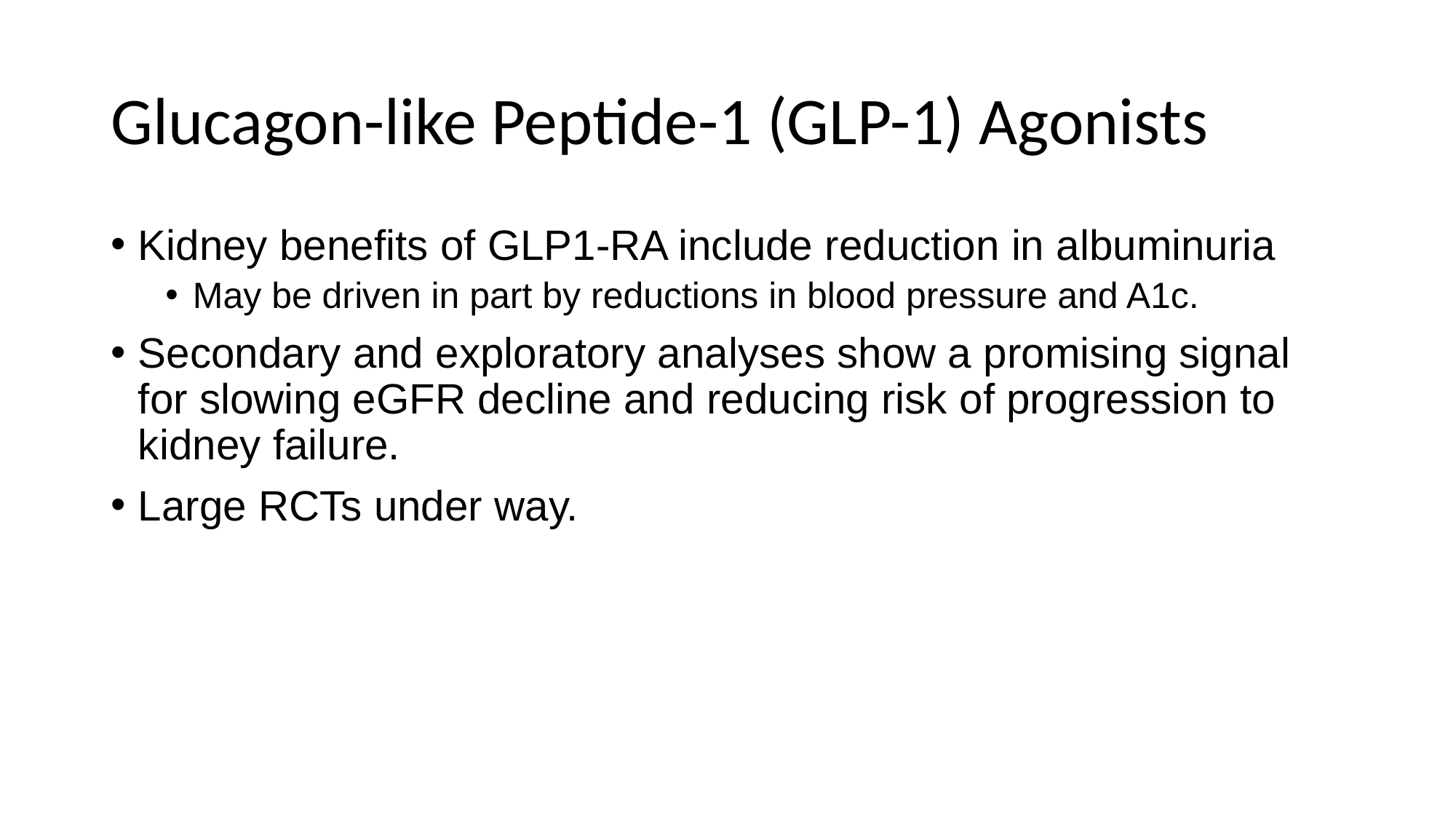

# Glucagon-like Peptide-1 (GLP-1) Agonists
Kidney benefits of GLP1-RA include reduction in albuminuria
May be driven in part by reductions in blood pressure and A1c.
Secondary and exploratory analyses show a promising signal for slowing eGFR decline and reducing risk of progression to kidney failure.
Large RCTs under way.